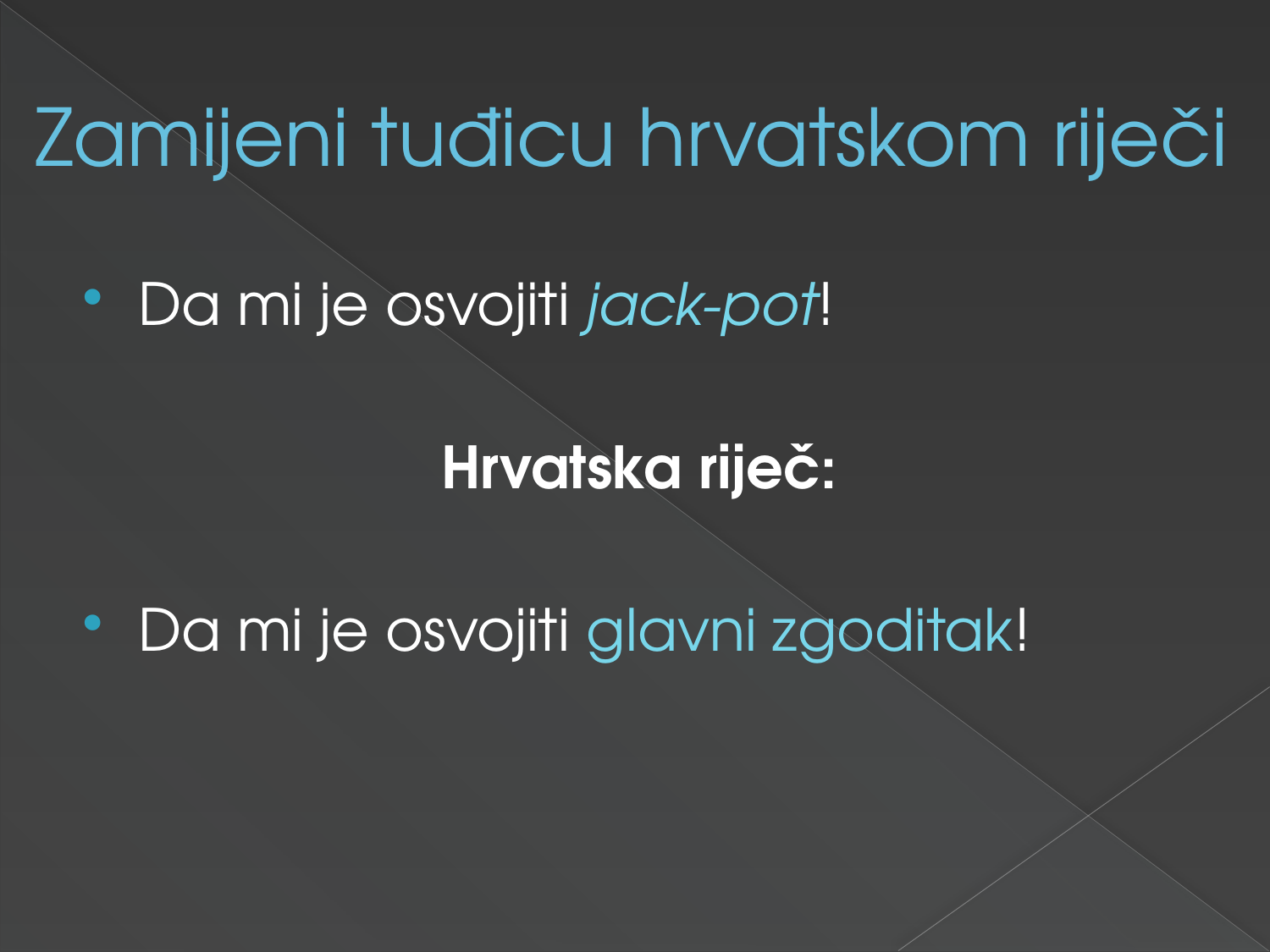

# Zamijeni tuđicu hrvatskom riječi
Da mi je osvojiti jack-pot!

Hrvatska riječ:

Da mi je osvojiti glavni zgoditak!